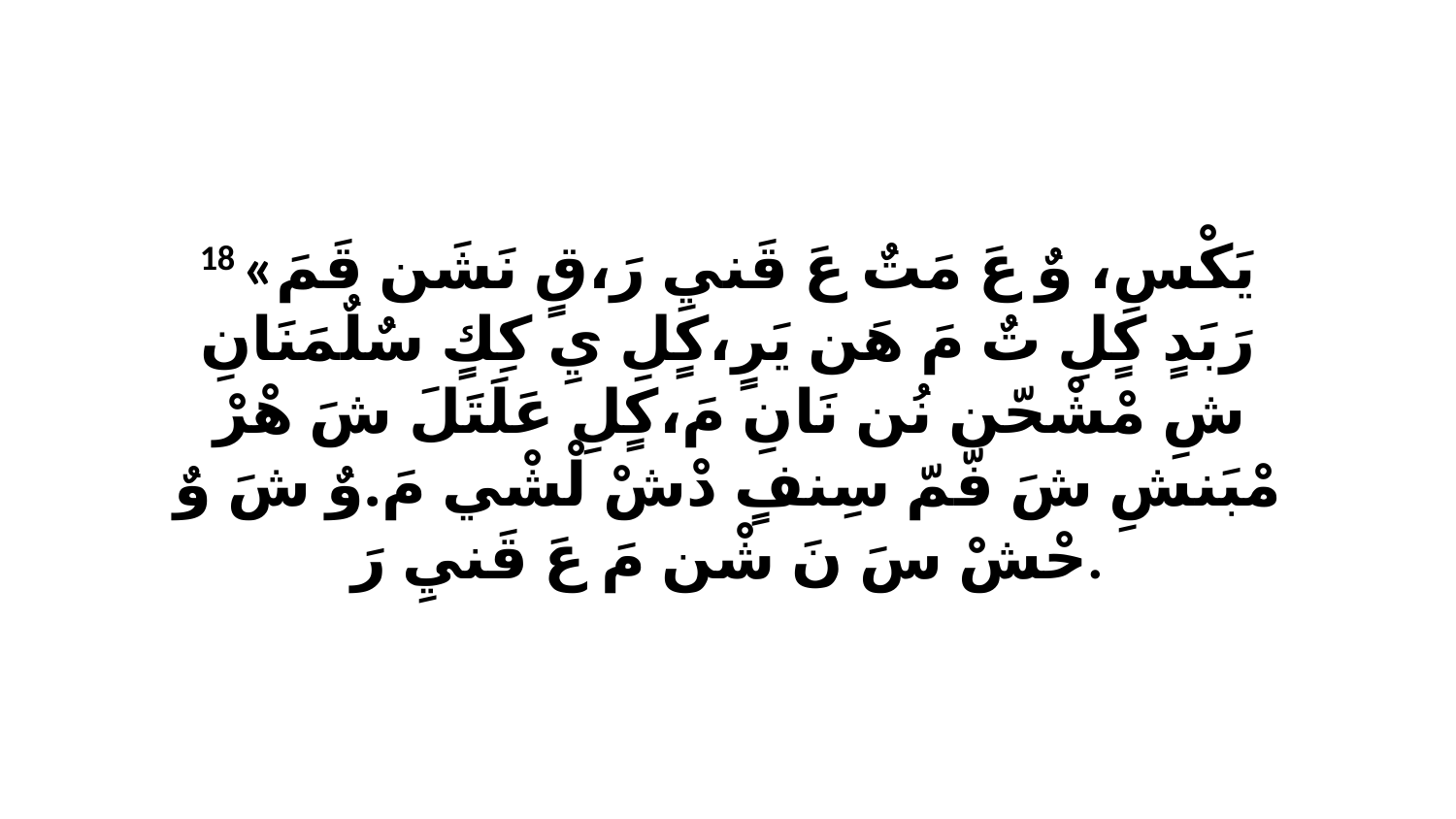

18 «يَكْسِ، وٌ عَ مَتٌ عَ قَنيِ رَ،قٍ نَشَن قَمَ رَبَدٍ كٍلِ تٌ مَ هَن يَرٍ،كٍلِ يِ كِكٍ سٌلٌمَنَانِ شِ مْشْحّن نُن نَانِ مَ،كٍلِ عَلَتَلَ شَ هْرْ مْبَنشِ شَ فّمّ سِنفٍ دْشْ لْشْي مَ.وٌ شَ وٌ حْشْ سَ نَ شْن مَ عَ قَنيِ رَ.